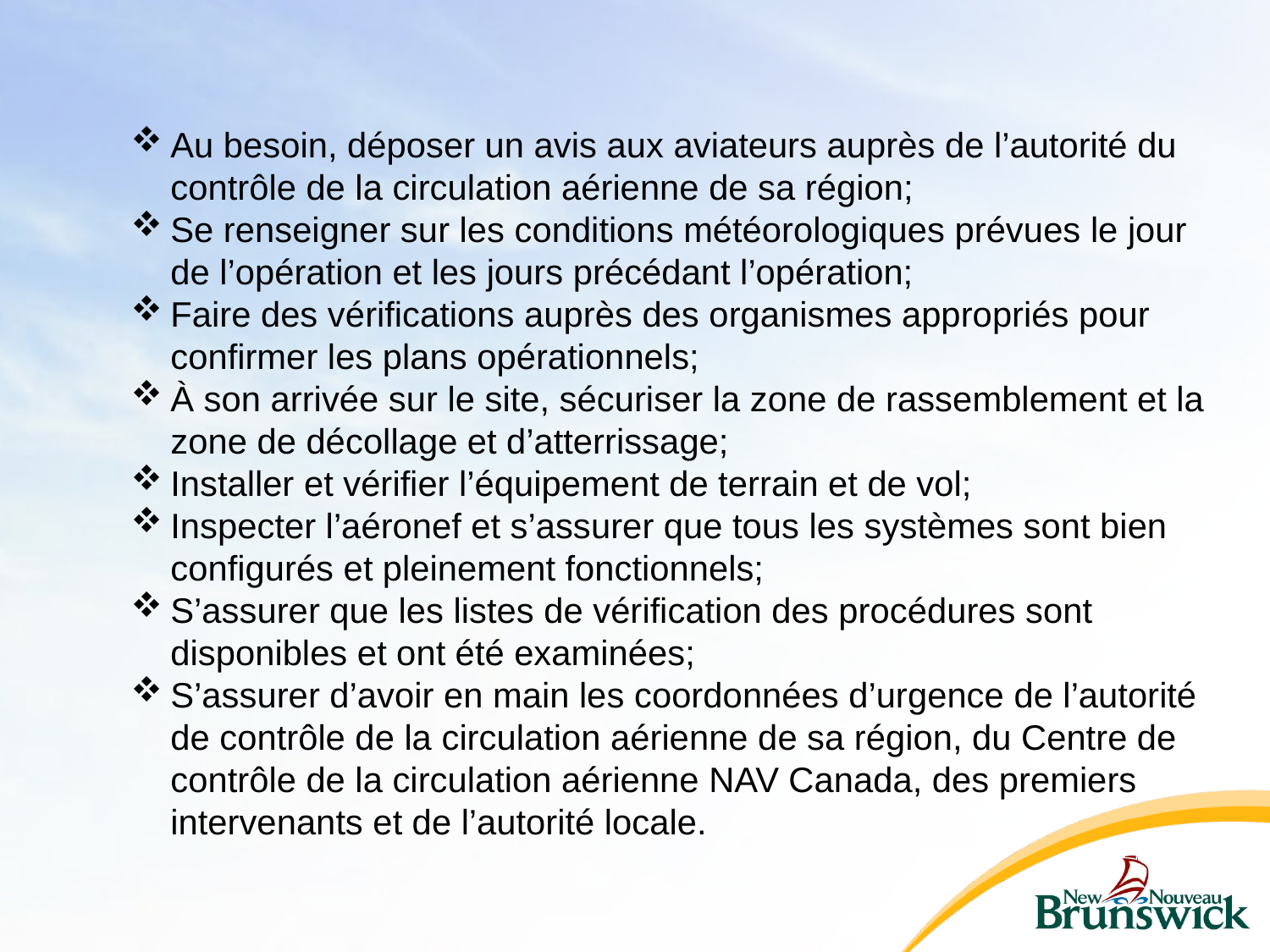

Au besoin, déposer un avis aux aviateurs auprès de l’autorité du contrôle de la circulation aérienne de sa région;
Se renseigner sur les conditions météorologiques prévues le jour de l’opération et les jours précédant l’opération;
Faire des vérifications auprès des organismes appropriés pour confirmer les plans opérationnels;
À son arrivée sur le site, sécuriser la zone de rassemblement et la zone de décollage et d’atterrissage;
Installer et vérifier l’équipement de terrain et de vol;
Inspecter l’aéronef et s’assurer que tous les systèmes sont bien configurés et pleinement fonctionnels;
S’assurer que les listes de vérification des procédures sont disponibles et ont été examinées;
S’assurer d’avoir en main les coordonnées d’urgence de l’autorité de contrôle de la circulation aérienne de sa région, du Centre de contrôle de la circulation aérienne NAV Canada, des premiers intervenants et de l’autorité locale.